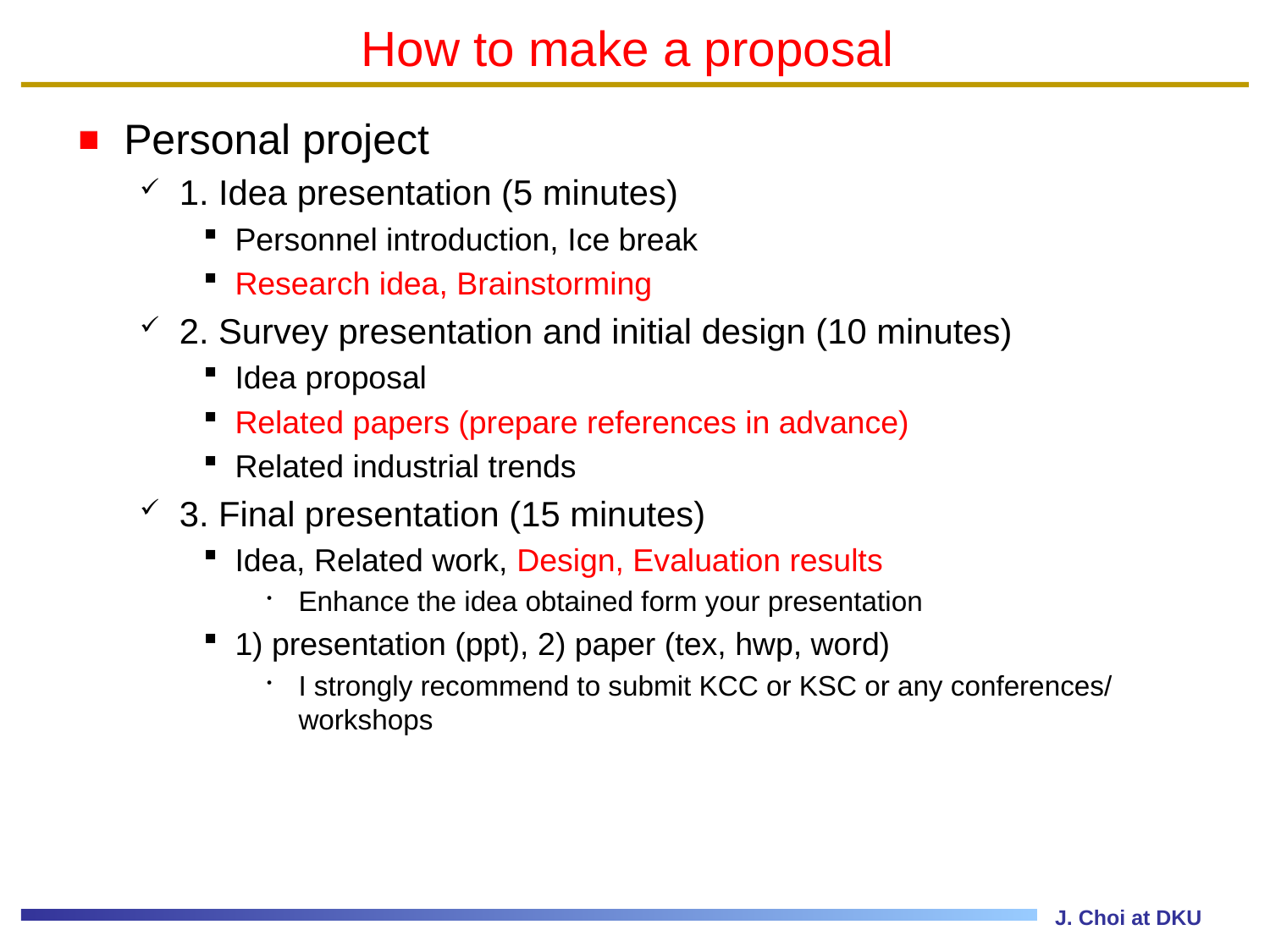

# How to make a proposal
Personal project
1. Idea presentation (5 minutes)
Personnel introduction, Ice break
Research idea, Brainstorming
2. Survey presentation and initial design (10 minutes)
Idea proposal
Related papers (prepare references in advance)
Related industrial trends
3. Final presentation (15 minutes)
Idea, Related work, Design, Evaluation results
Enhance the idea obtained form your presentation
1) presentation (ppt), 2) paper (tex, hwp, word)
I strongly recommend to submit KCC or KSC or any conferences/workshops